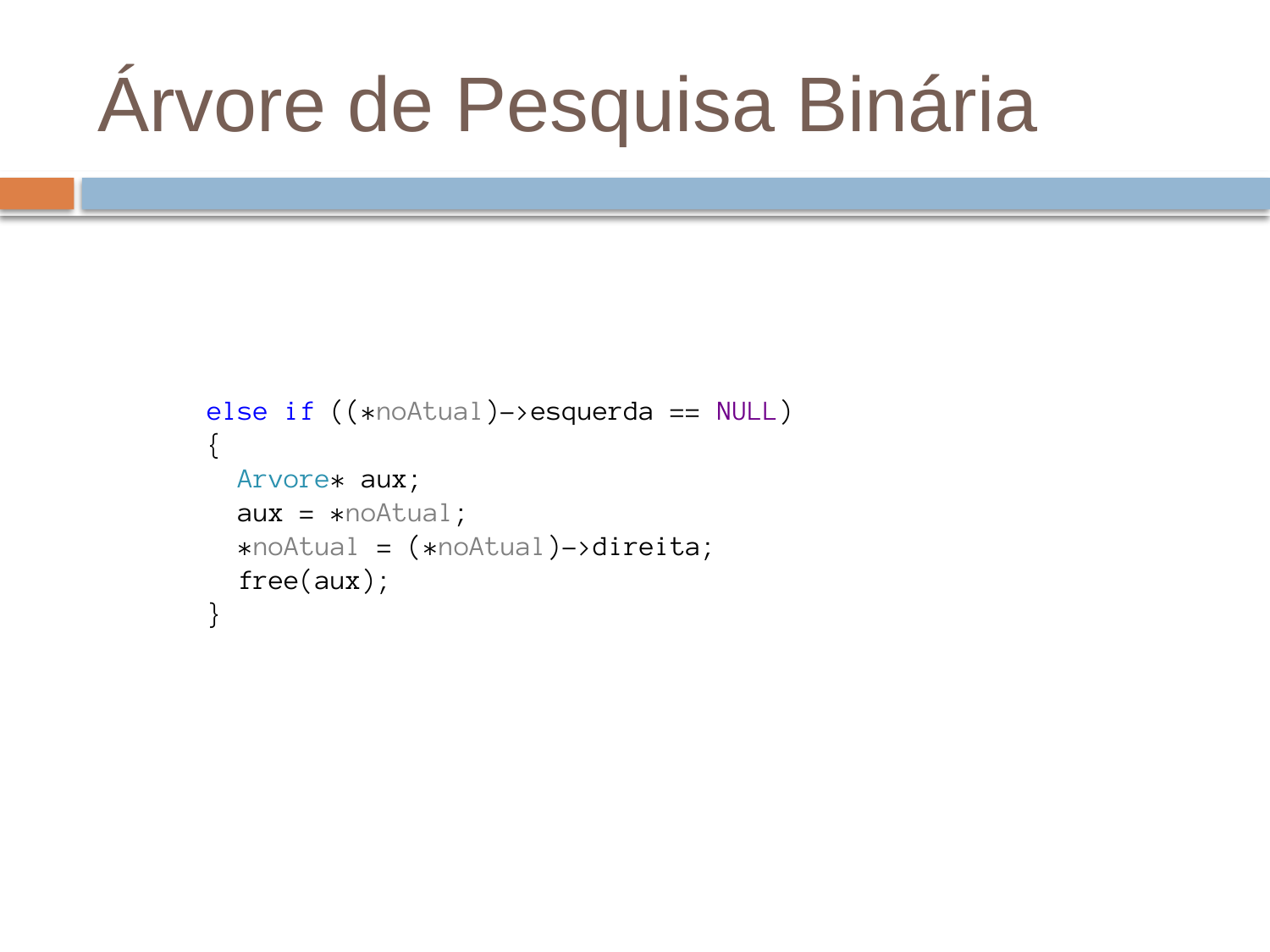

# Árvore de Pesquisa Binária
else if ((*noAtual)->esquerda == NULL)
{
  Arvore* aux;
  aux = *noAtual;
  *noAtual = (*noAtual)->direita;
  free(aux);
}